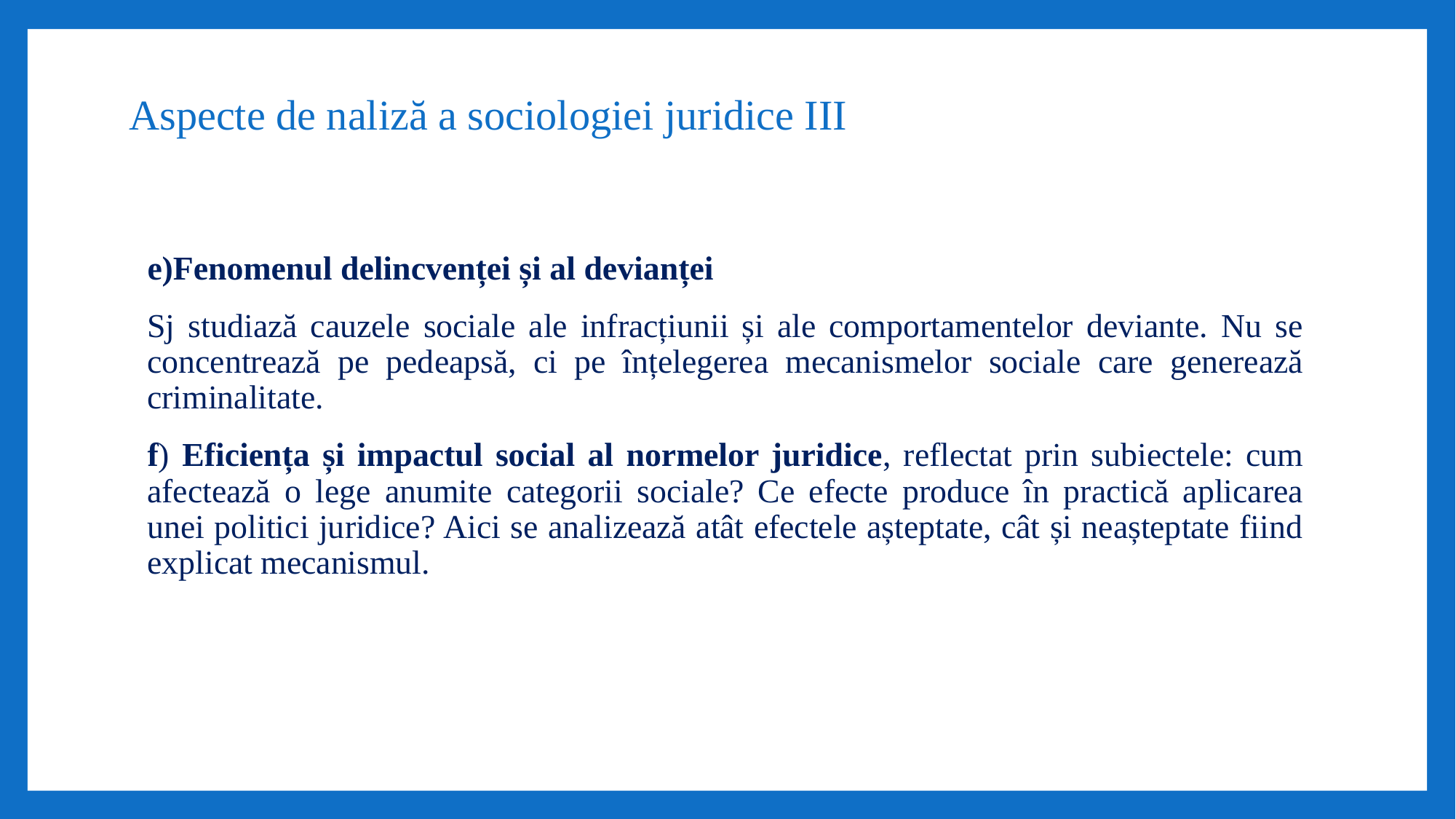

# Aspecte de naliză a sociologiei juridice III
e)Fenomenul delincvenței și al devianței
Sj studiază cauzele sociale ale infracțiunii și ale comportamentelor deviante. Nu se concentrează pe pedeapsă, ci pe înțelegerea mecanismelor sociale care generează criminalitate.
f) Eficiența și impactul social al normelor juridice, reflectat prin subiectele: cum afectează o lege anumite categorii sociale? Ce efecte produce în practică aplicarea unei politici juridice? Aici se analizează atât efectele așteptate, cât și neașteptate fiind explicat mecanismul.